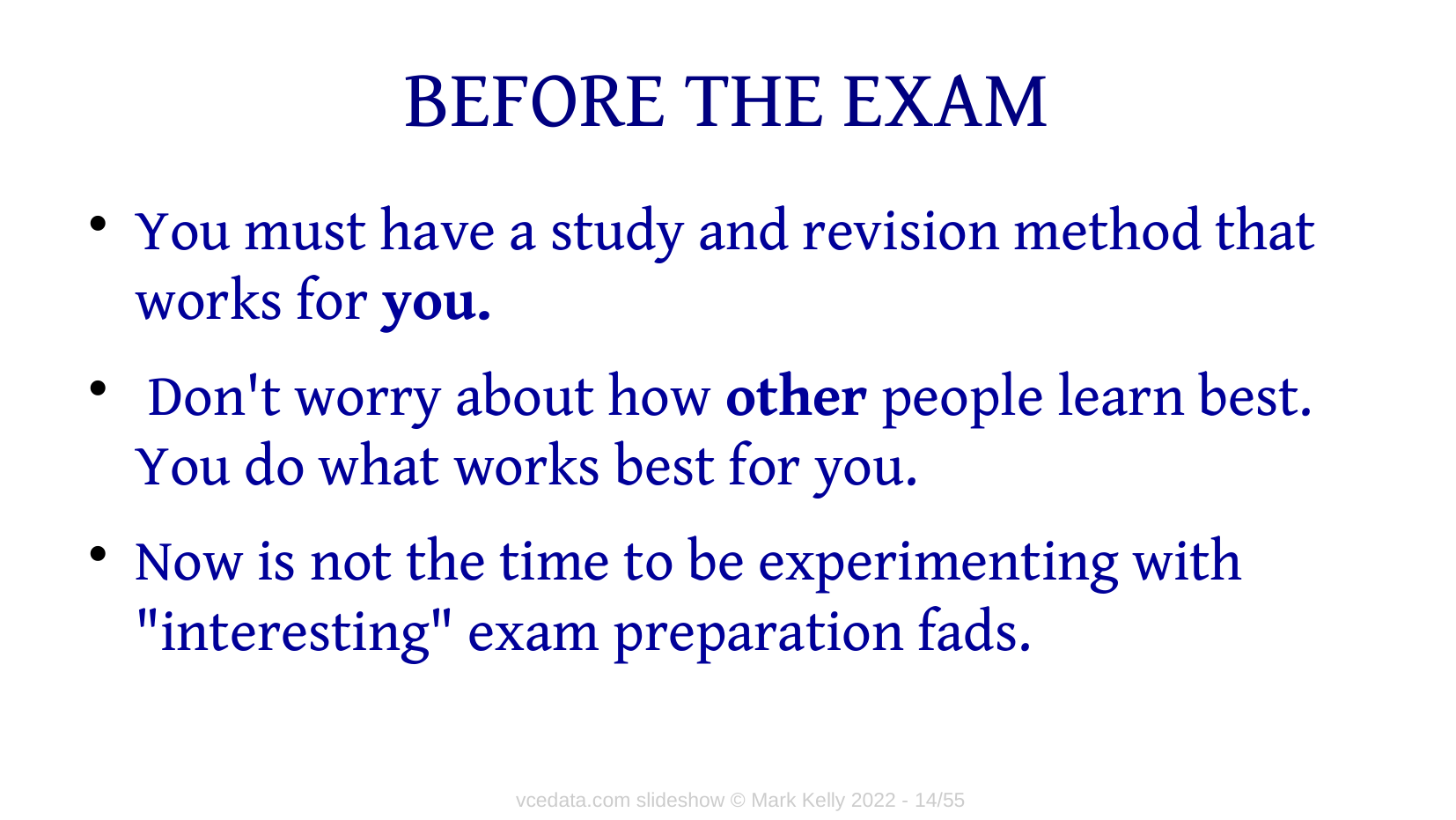

# BEFORE THE EXAM
You must have a study and revision method that works for you.
 Don't worry about how other people learn best. You do what works best for you.
Now is not the time to be experimenting with "interesting" exam preparation fads.
vcedata.com slideshow © Mark Kelly 2022 - 14/14